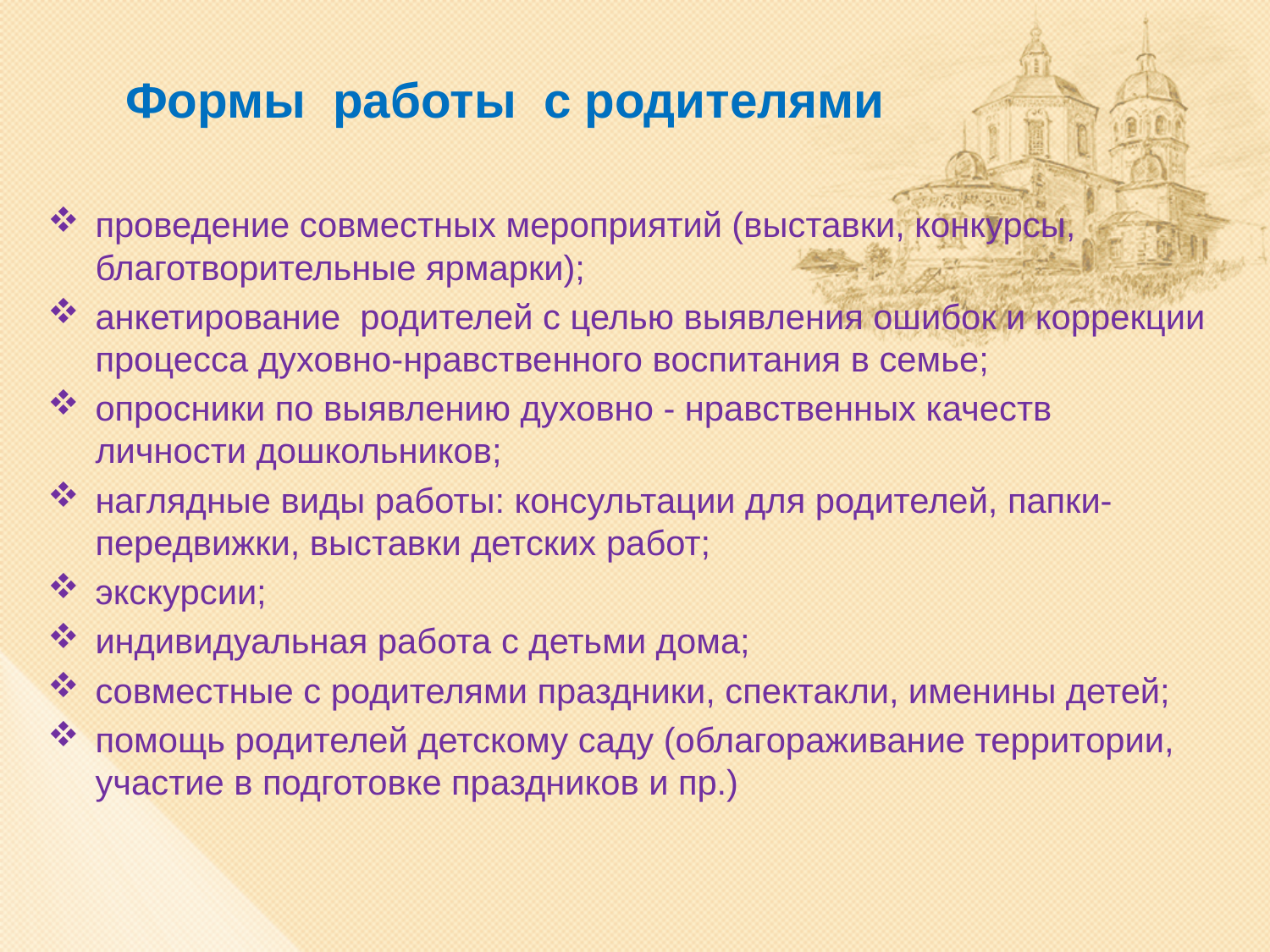

# Формы  работы  с родителями
проведение совместных мероприятий (выставки, конкурсы, благотворительные ярмарки);
анкетирование  родителей с целью выявления ошибок и коррекции процесса духовно-нравственного воспитания в семье;
опросники по выявлению духовно - нравственных качеств личности дошкольников;
наглядные виды работы: консультации для родителей, папки-передвижки, выставки детских работ;
экскурсии;
индивидуальная работа с детьми дома;
совместные с родителями праздники, спектакли, именины детей;
помощь родителей детскому саду (облагораживание территории, участие в подготовке праздников и пр.)